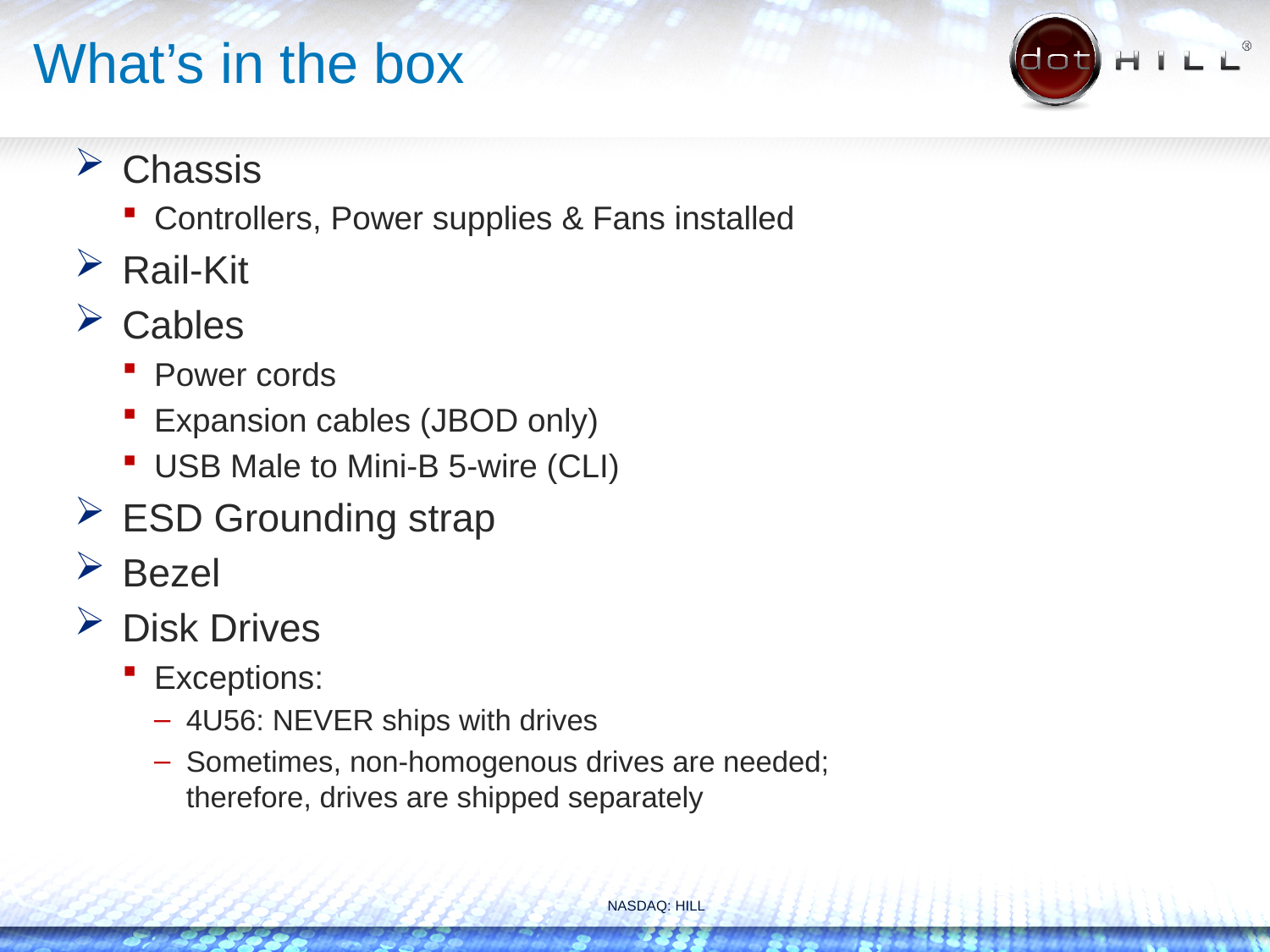

# What’s in the box
Chassis
Controllers, Power supplies & Fans installed
Rail-Kit
Cables
Power cords
Expansion cables (JBOD only)
USB Male to Mini-B 5-wire (CLI)
ESD Grounding strap
Bezel
Disk Drives
Exceptions:
4U56: NEVER ships with drives
Sometimes, non-homogenous drives are needed; therefore, drives are shipped separately